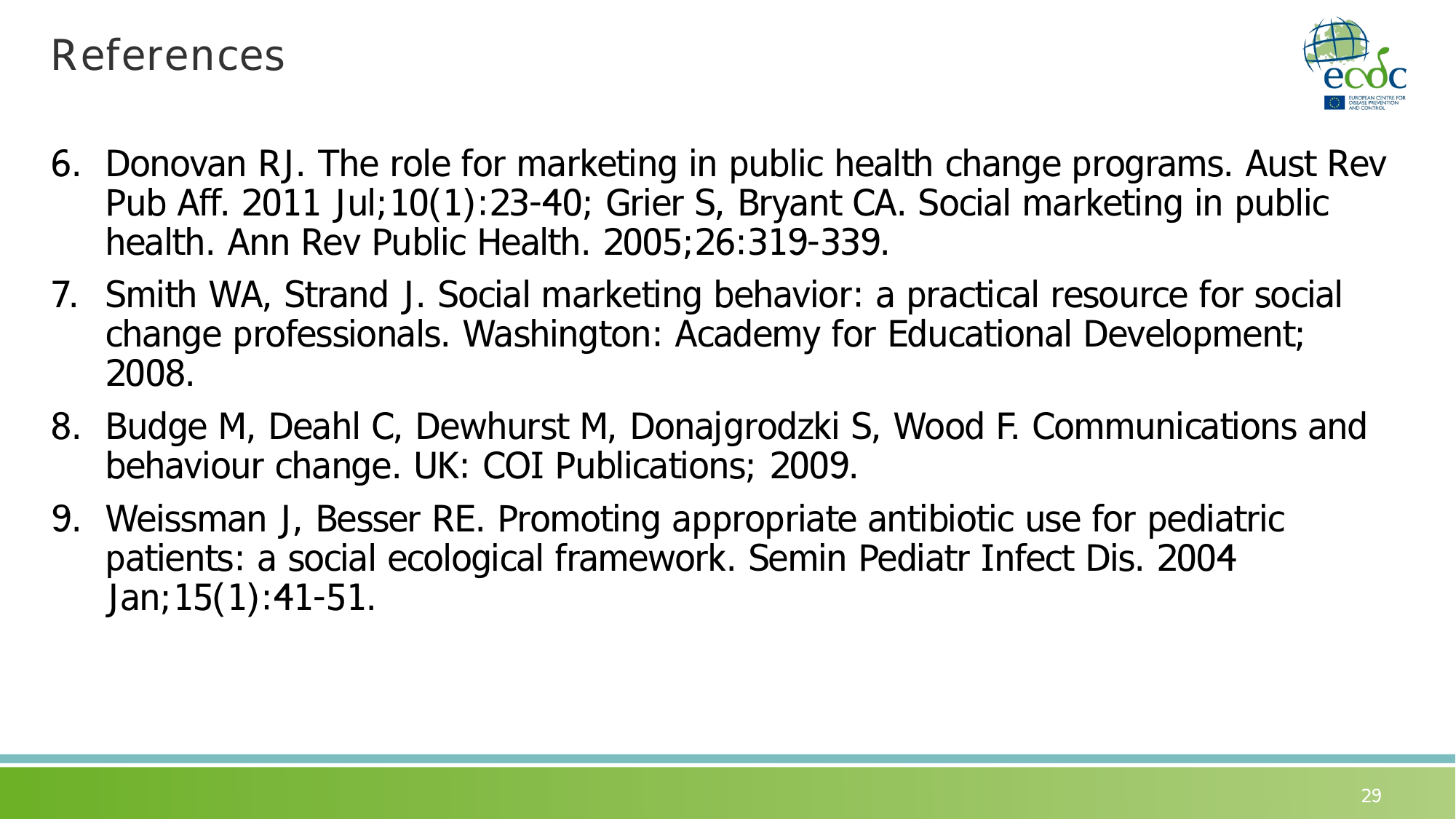

# References
Donovan RJ. The role for marketing in public health change programs. Aust Rev Pub Aff. 2011 Jul;10(1):23-40; Grier S, Bryant CA. Social marketing in public health. Ann Rev Public Health. 2005;26:319-339.
Smith WA, Strand J. Social marketing behavior: a practical resource for social change professionals. Washington: Academy for Educational Development; 2008.
Budge M, Deahl C, Dewhurst M, Donajgrodzki S, Wood F. Communications and behaviour change. UK: COI Publications; 2009.
Weissman J, Besser RE. Promoting appropriate antibiotic use for pediatric patients: a social ecological framework. Semin Pediatr Infect Dis. 2004 Jan;15(1):41-51.
29